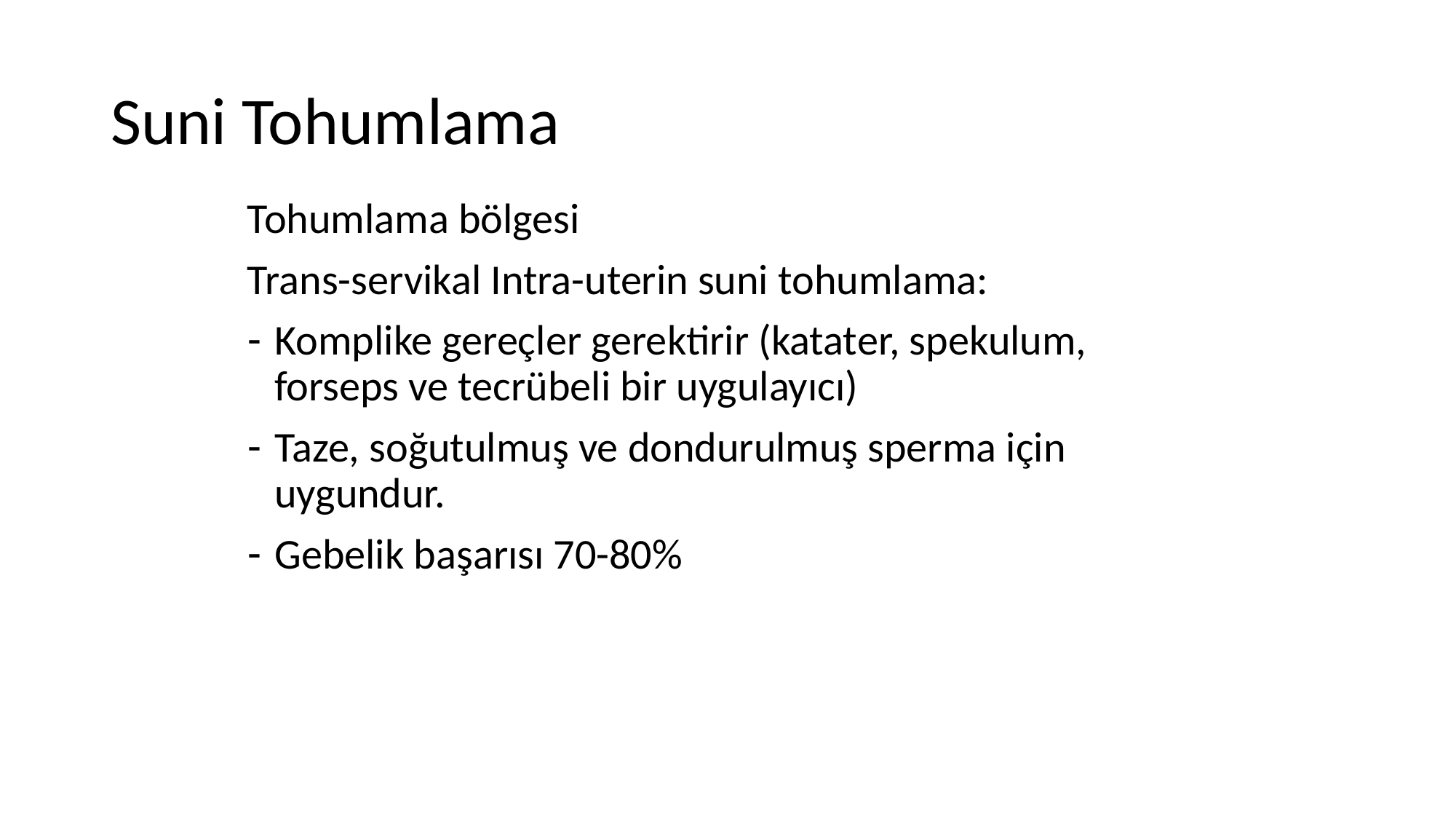

# Suni Tohumlama
Tohumlama bölgesi
Trans-servikal Intra-uterin suni tohumlama:
Komplike gereçler gerektirir (katater, spekulum, forseps ve tecrübeli bir uygulayıcı)
Taze, soğutulmuş ve dondurulmuş sperma için uygundur.
Gebelik başarısı 70-80%